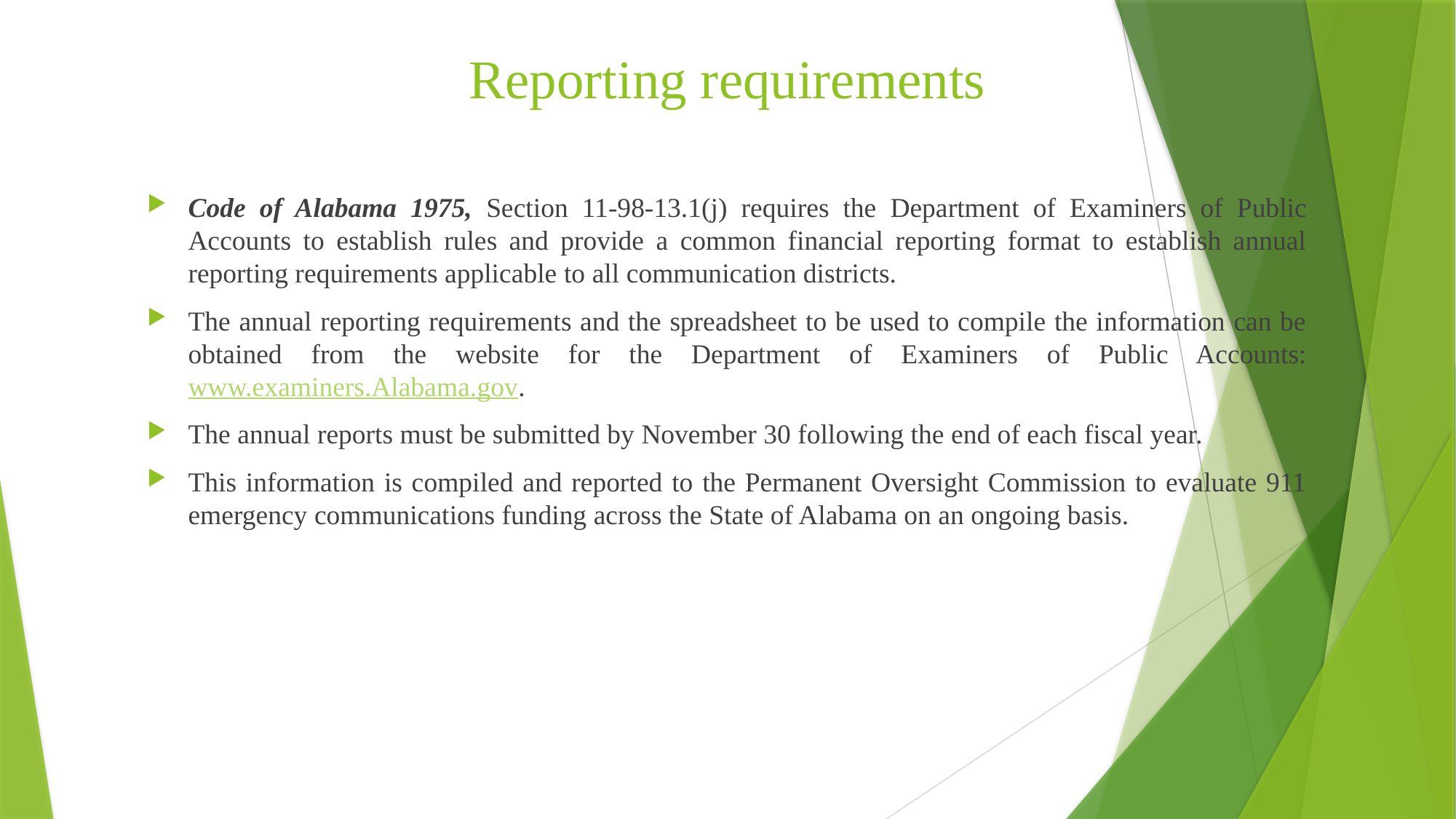

# Reporting requirements
Code of Alabama 1975, Section 11-98-13.1(j) requires the Department of Examiners of Public Accounts to establish rules and provide a common financial reporting format to establish annual reporting requirements applicable to all communication districts.
The annual reporting requirements and the spreadsheet to be used to compile the information can be obtained from the website for the Department of Examiners of Public Accounts: www.examiners.Alabama.gov.
The annual reports must be submitted by November 30 following the end of each fiscal year.
This information is compiled and reported to the Permanent Oversight Commission to evaluate 911 emergency communications funding across the State of Alabama on an ongoing basis.